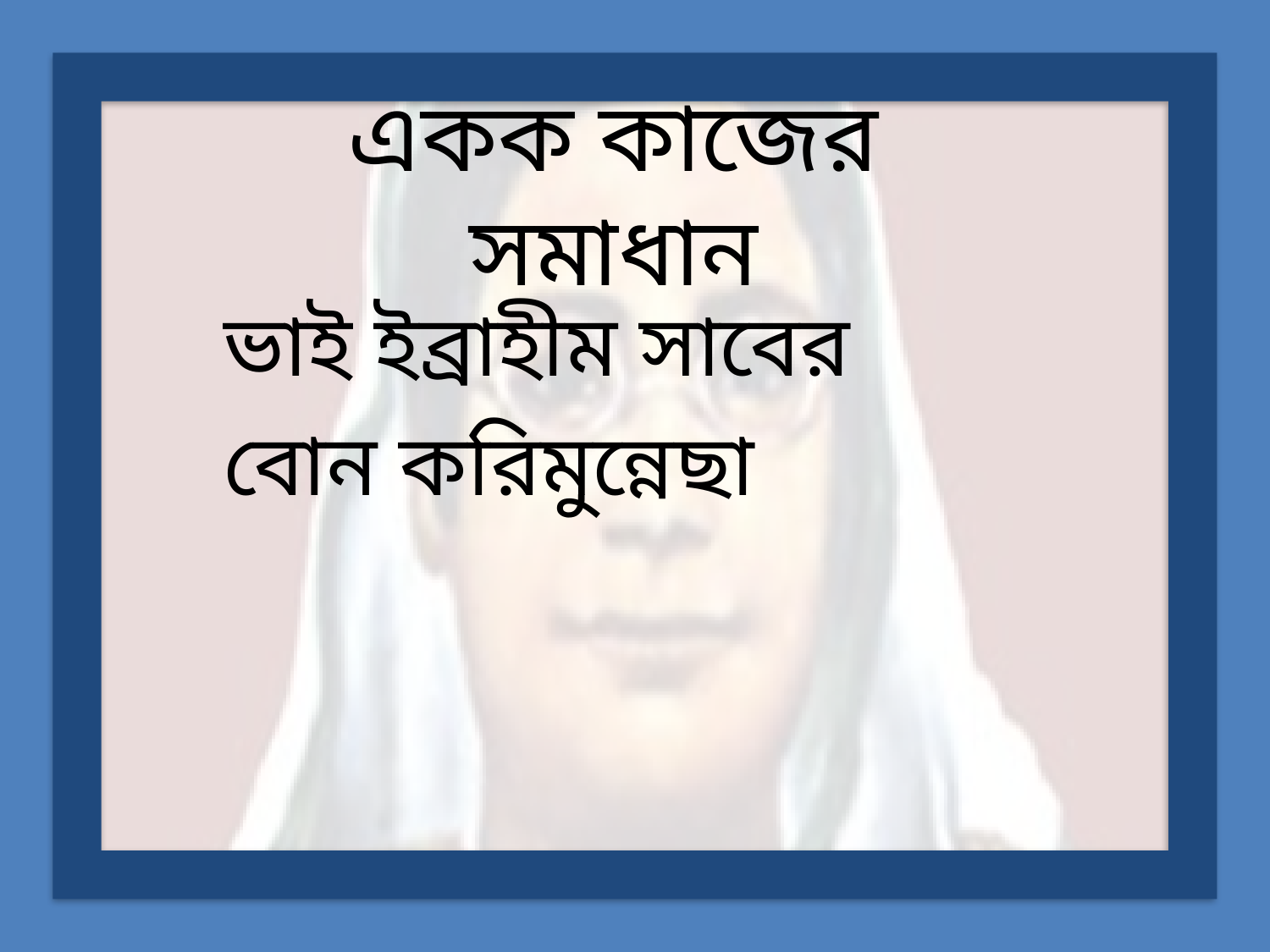

# একক কাজের সমাধান
ভাই ইব্রাহীম সাবের
বোন করিমুন্নেছা